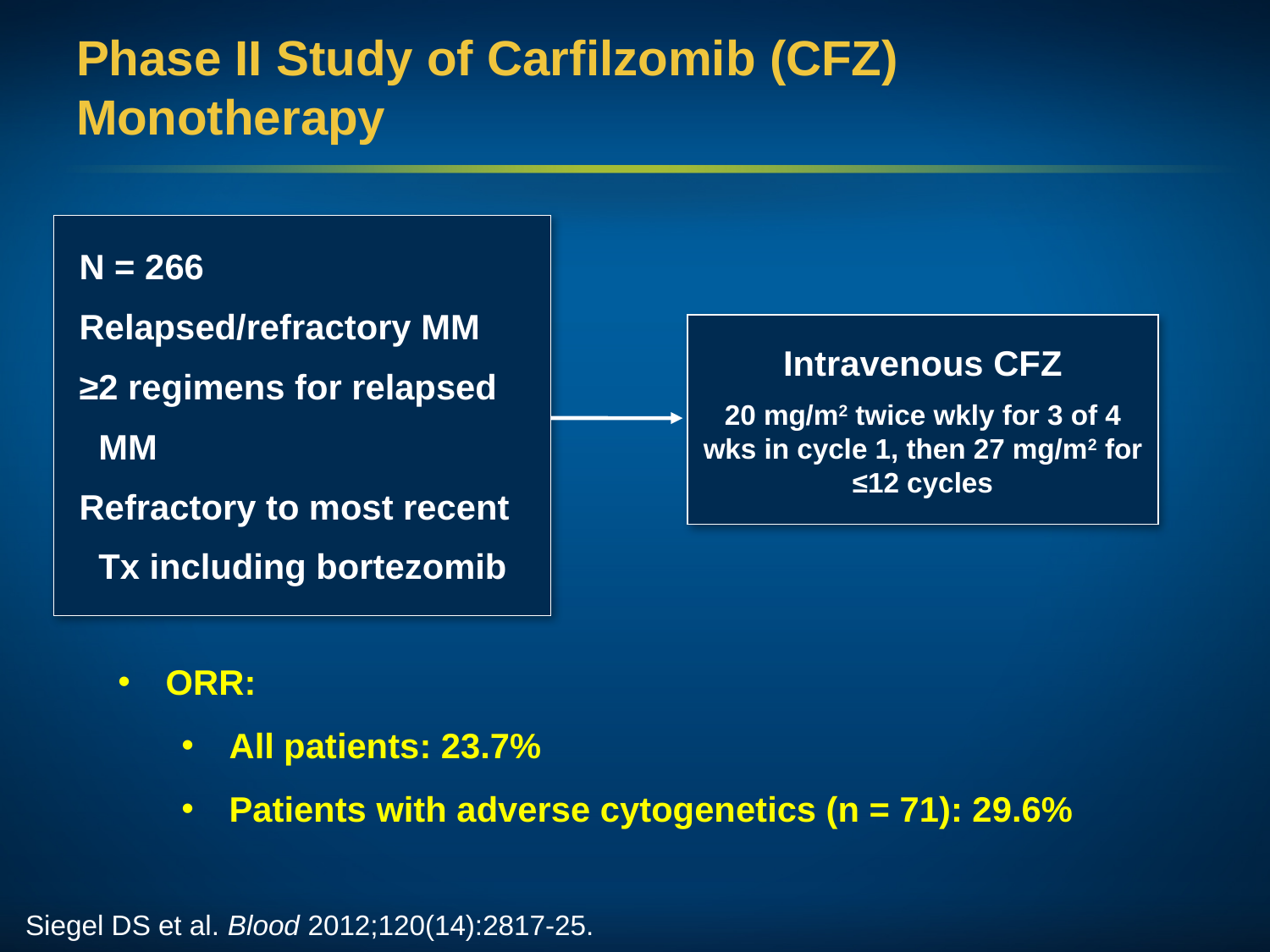

# Phase II Study of Carfilzomib (CFZ) Monotherapy

N = 266
Relapsed/refractory MM
≥2 regimens for relapsed
  MM
Refractory to most recent
  Tx including bortezomib

Intravenous CFZ
20 mg/m2 twice wkly for 3 of 4 wks in cycle 1, then 27 mg/m2 for ≤12 cycles

ORR:
All patients: 23.7%
Patients with adverse cytogenetics (n = 71): 29.6%
Siegel DS et al. Blood 2012;120(14):2817-25.